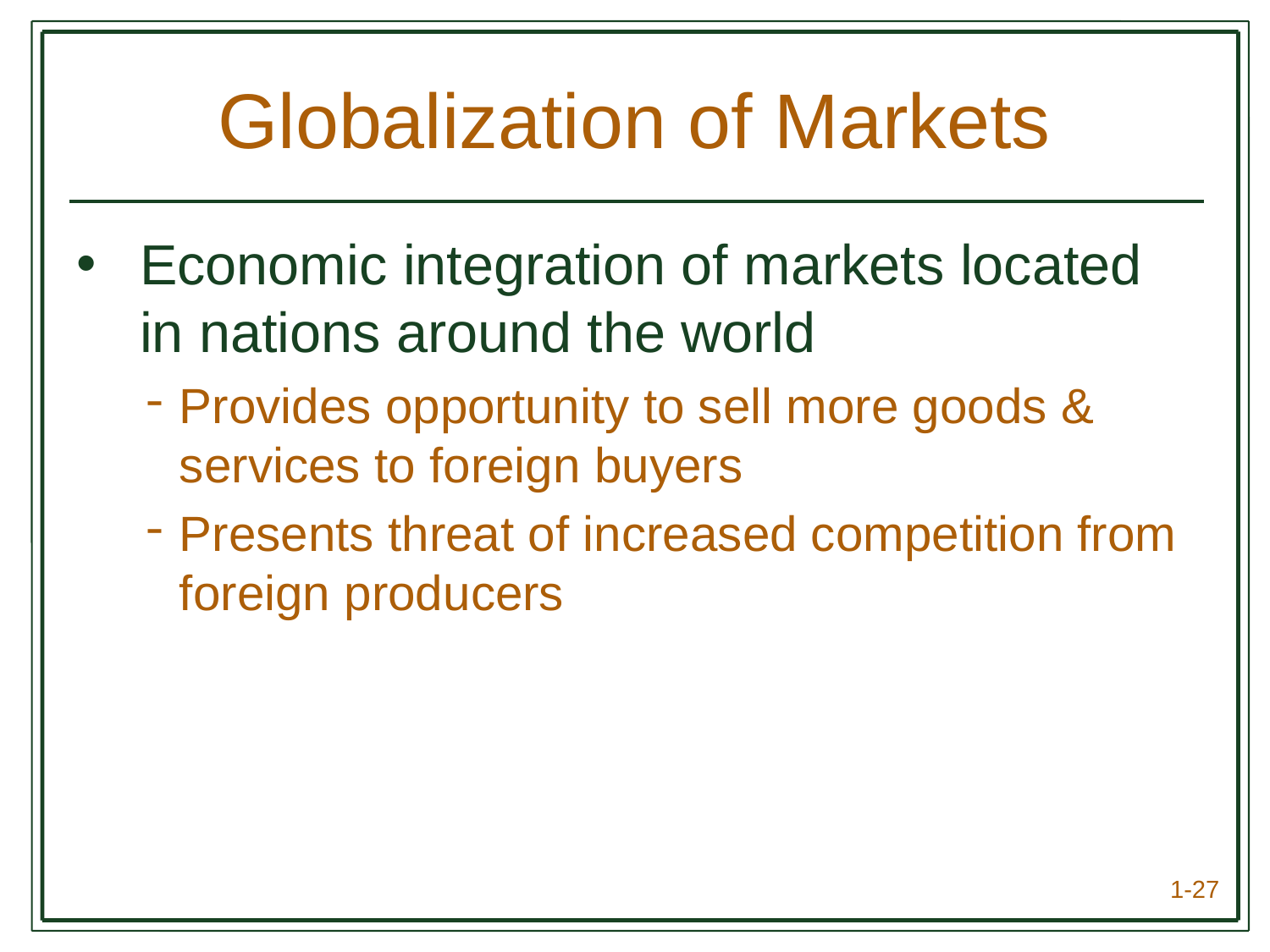

# Globalization of Markets
Economic integration of markets located in nations around the world
Provides opportunity to sell more goods & services to foreign buyers
Presents threat of increased competition from foreign producers